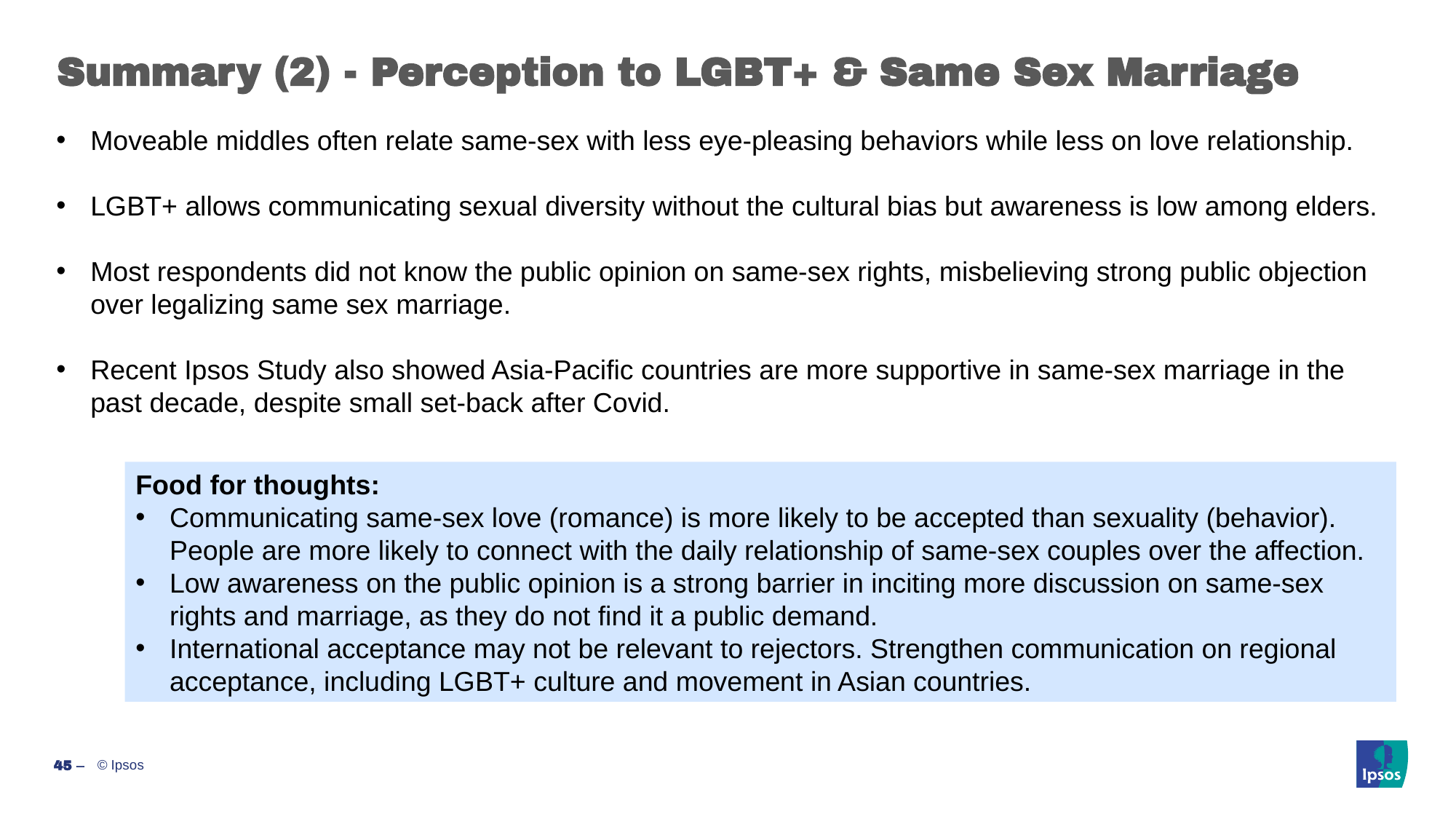

# Summary (2) - Perception to LGBT+ & Same Sex Marriage
Moveable middles often relate same-sex with less eye-pleasing behaviors while less on love relationship.

LGBT+ allows communicating sexual diversity without the cultural bias but awareness is low among elders.

Most respondents did not know the public opinion on same-sex rights, misbelieving strong public objection over legalizing same sex marriage.

Recent Ipsos Study also showed Asia-Pacific countries are more supportive in same-sex marriage in the past decade, despite small set-back after Covid.
Food for thoughts:
Communicating same-sex love (romance) is more likely to be accepted than sexuality (behavior).  People are more likely to connect with the daily relationship of same-sex couples over the affection.
Low awareness on the public opinion is a strong barrier in inciting more discussion on same-sex rights and marriage, as they do not find it a public demand.
International acceptance may not be relevant to rejectors. Strengthen communication on regional acceptance, including LGBT+ culture and movement in Asian countries.
45 ‒